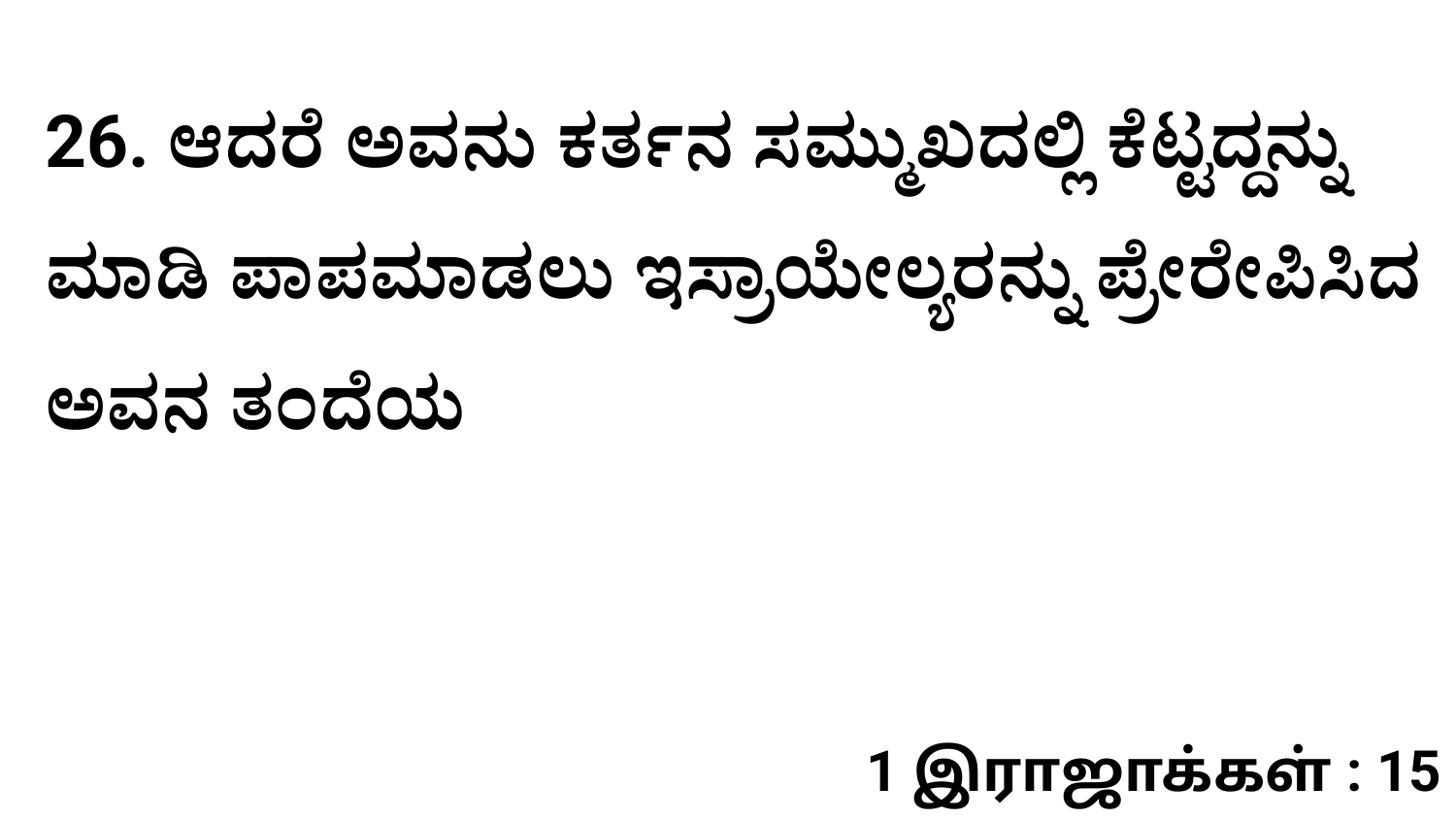

26. ಆದರೆ ಅವನು ಕರ್ತನ ಸಮ್ಮುಖದಲ್ಲಿ ಕೆಟ್ಟದ್ದನ್ನು ಮಾಡಿ ಪಾಪಮಾಡಲು ಇಸ್ರಾಯೇಲ್ಯರನ್ನು ಪ್ರೇರೇಪಿಸಿದ ಅವನ ತಂದೆಯ
1 இராஜாக்கள் : 15